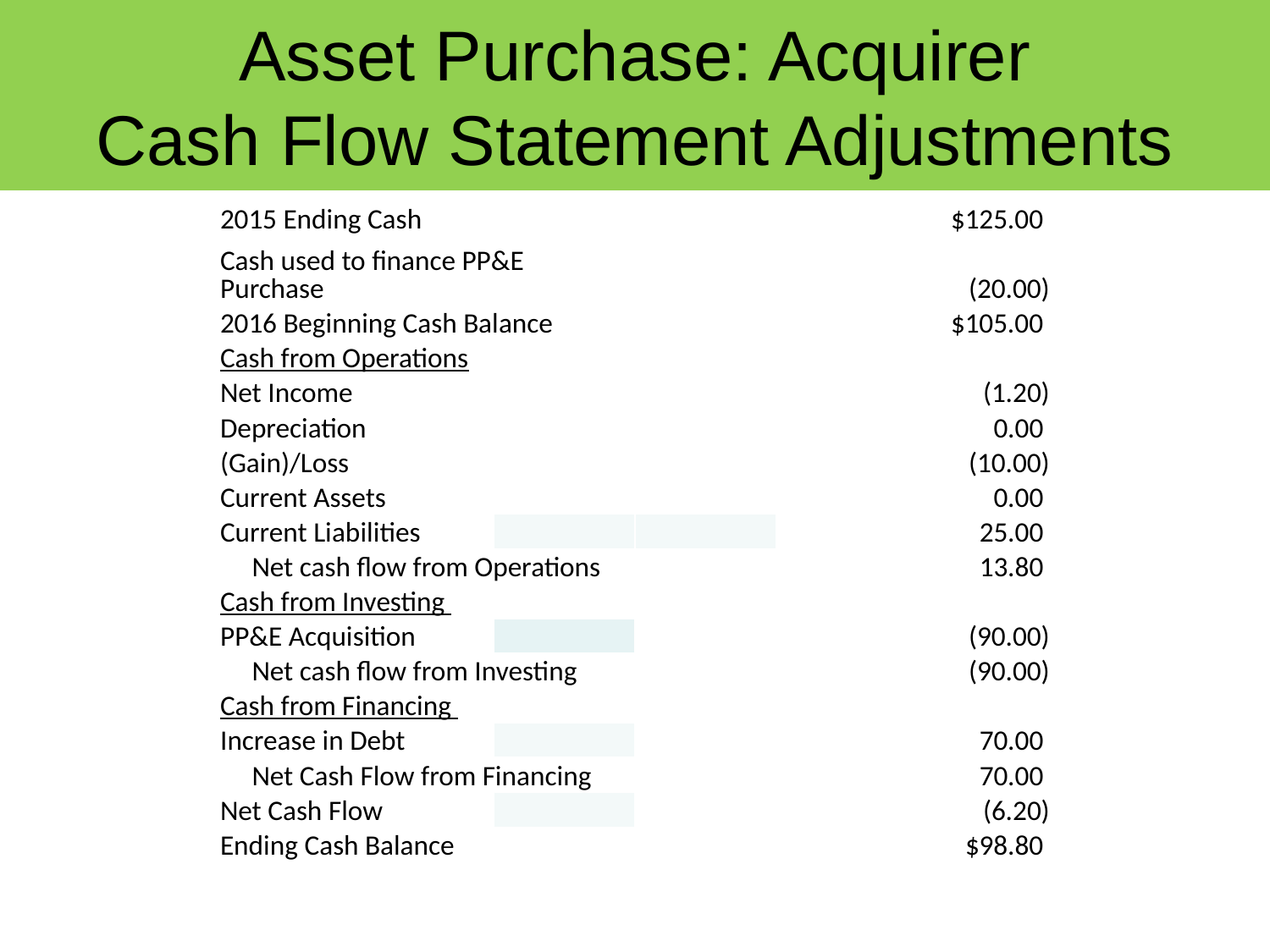

# Asset Purchase: Acquirer Cash Flow Statement Adjustments
|  | 2015 Ending Cash |  |  |  | $125.00 |  |
| --- | --- | --- | --- | --- | --- | --- |
|  | Cash used to finance PP&E Purchase |  |  |  | (20.00) |  |
|  | 2016 Beginning Cash Balance |  |  |  | $105.00 |  |
|  | Cash from Operations |  |  |  |  |  |
|  | Net Income |  |  |  | (1.20) |  |
|  | Depreciation |  |  |  | 0.00 |  |
|  | (Gain)/Loss |  |  |  | (10.00) |  |
|  | Current Assets |  |  |  | 0.00 |  |
|  | Current Liabilities |  |  |  | 25.00 |  |
|  | Net cash flow from Operations |  |  |  | 13.80 |  |
|  | Cash from Investing |  |  |  |  |  |
|  | PP&E Acquisition |  |  |  | (90.00) |  |
|  | Net cash flow from Investing |  |  |  | (90.00) |  |
|  | Cash from Financing |  |  |  |  |  |
|  | Increase in Debt |  |  |  | 70.00 |  |
|  | Net Cash Flow from Financing |  |  |  | 70.00 |  |
|  | Net Cash Flow |  |  |  | (6.20) |  |
|  | Ending Cash Balance |  |  |  | $98.80 |  |